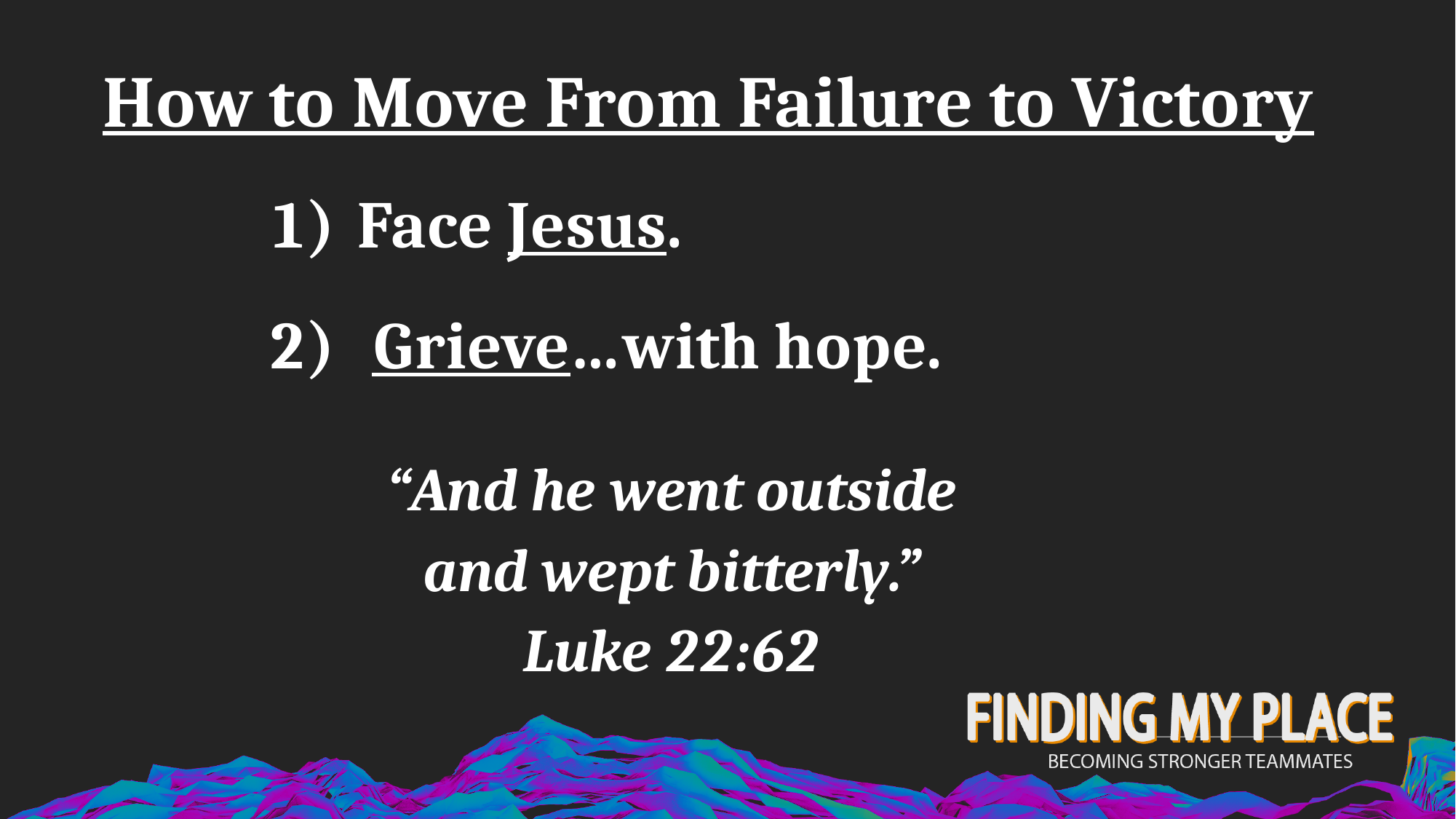

How to Move From Failure to Victory

Face Jesus.

 Grieve…with hope.

“And he went outside
 and wept bitterly.”
Luke 22:62